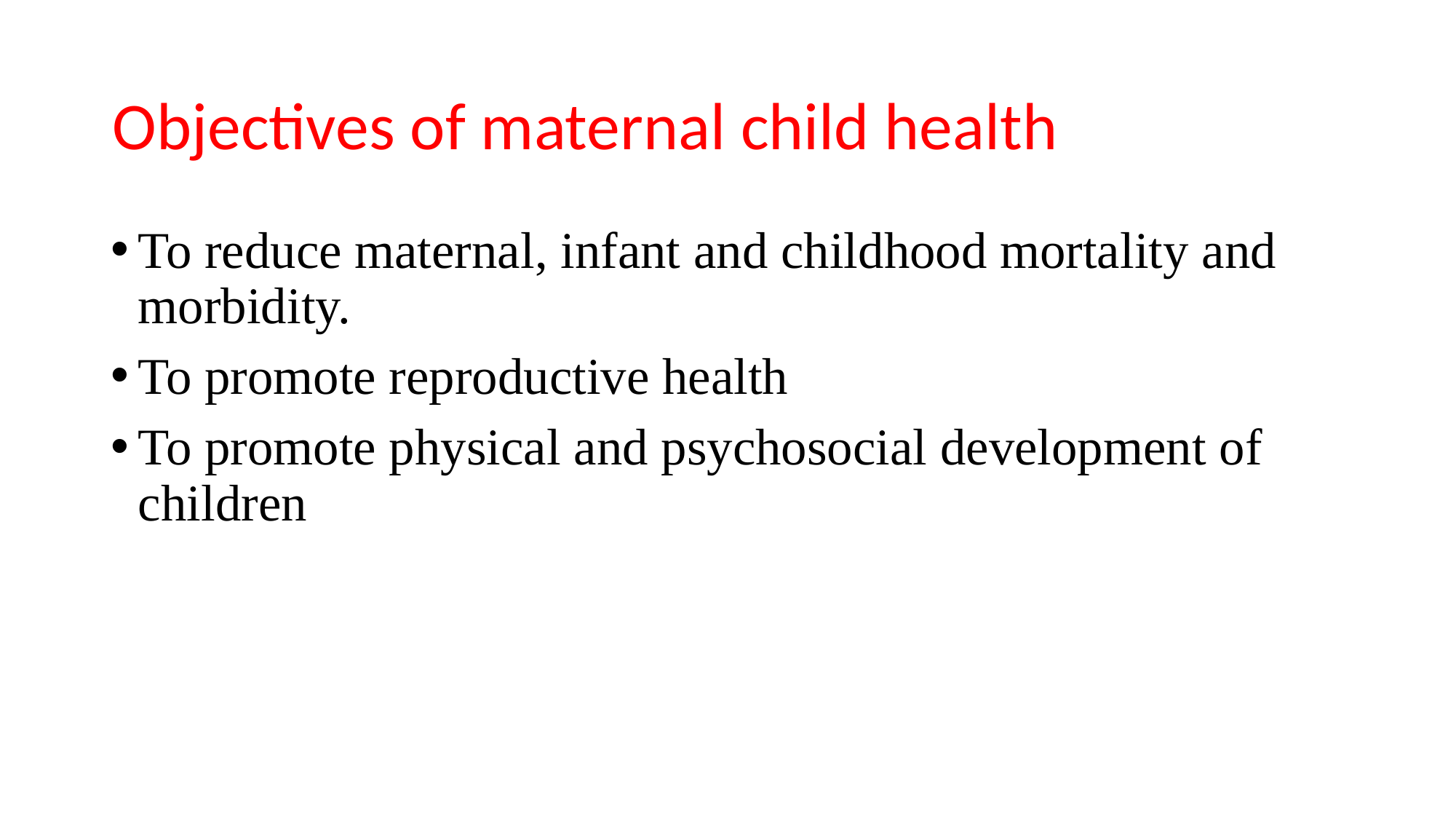

# Objectives of maternal child health
To reduce maternal, infant and childhood mortality and morbidity.
To promote reproductive health
To promote physical and psychosocial development of children